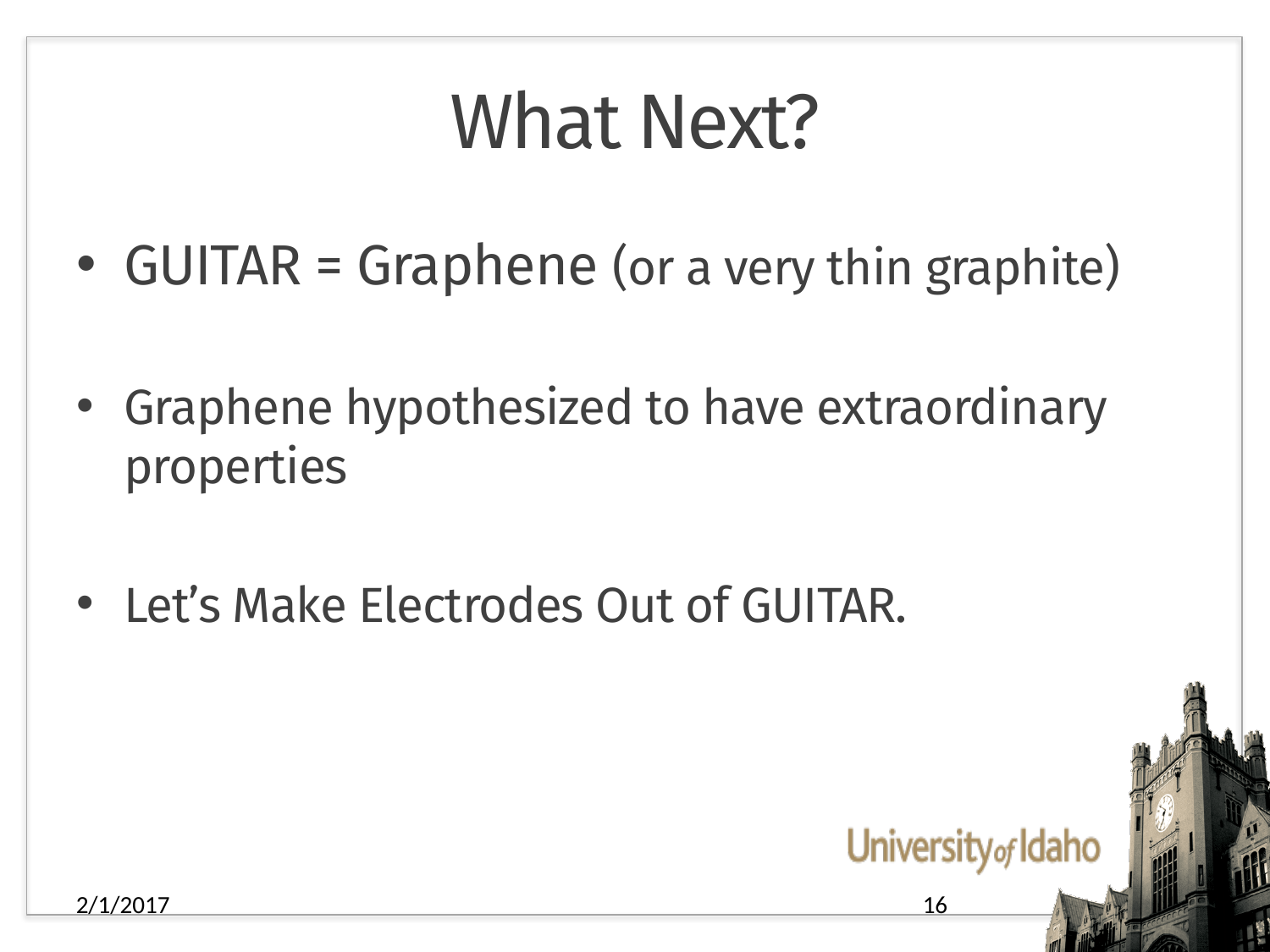

# What Next?
GUITAR = Graphene (or a very thin graphite)

Graphene hypothesized to have extraordinary properties

Let’s Make Electrodes Out of GUITAR.
2/1/2017
16